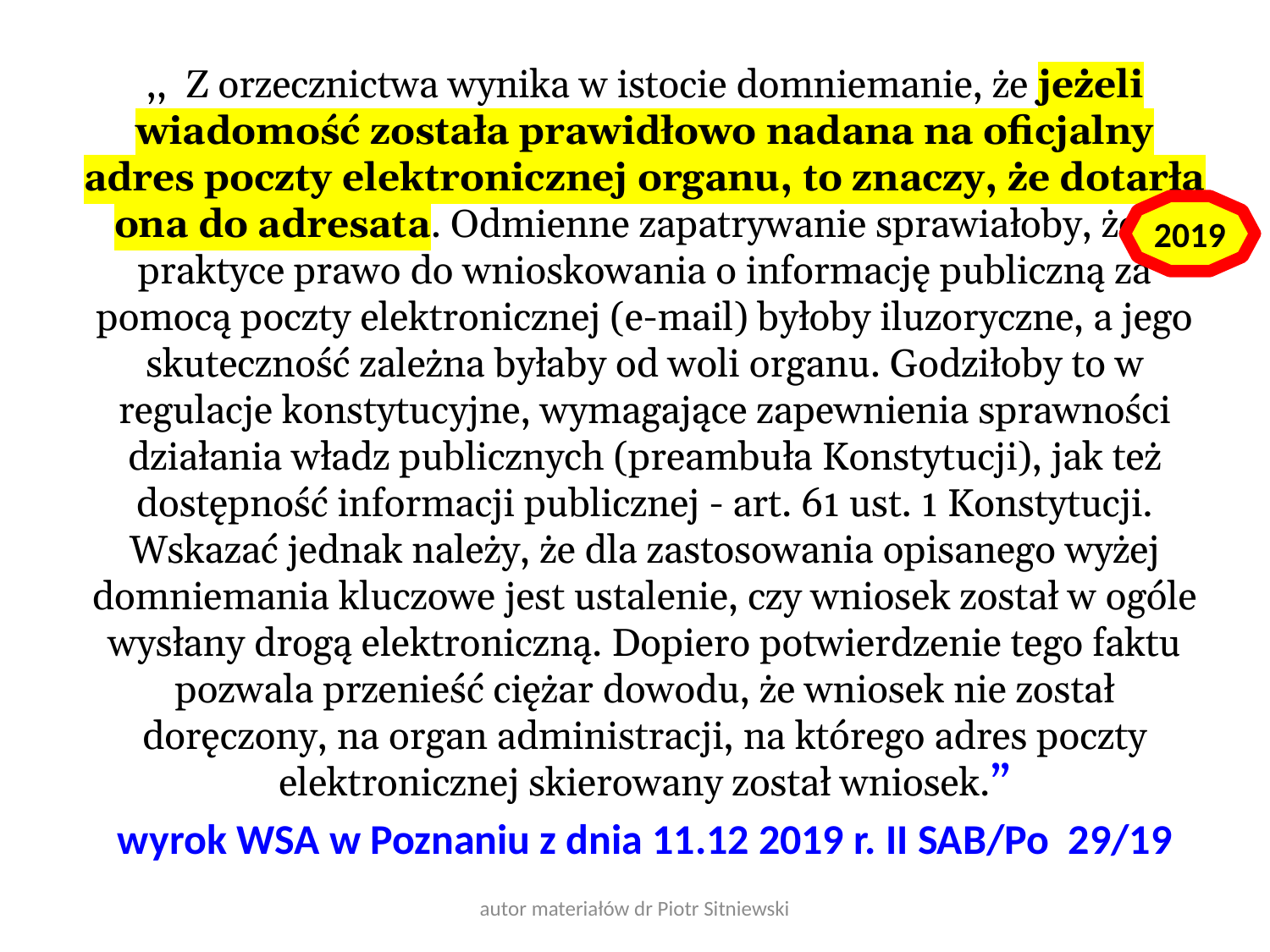

,,  Z orzecznictwa wynika w istocie domniemanie, że jeżeli wiadomość została prawidłowo nadana na oficjalny adres poczty elektronicznej organu, to znaczy, że dotarła ona do adresata. Odmienne zapatrywanie sprawiałoby, że w praktyce prawo do wnioskowania o informację publiczną za pomocą poczty elektronicznej (e-mail) byłoby iluzoryczne, a jego skuteczność zależna byłaby od woli organu. Godziłoby to w regulacje konstytucyjne, wymagające zapewnienia sprawności działania władz publicznych (preambuła Konstytucji), jak też dostępność informacji publicznej - art. 61 ust. 1 Konstytucji. Wskazać jednak należy, że dla zastosowania opisanego wyżej domniemania kluczowe jest ustalenie, czy wniosek został w ogóle wysłany drogą elektroniczną. Dopiero potwierdzenie tego faktu pozwala przenieść ciężar dowodu, że wniosek nie został doręczony, na organ administracji, na którego adres poczty elektronicznej skierowany został wniosek.”
wyrok WSA w Poznaniu z dnia 11.12 2019 r. II SAB/Po  29/19
2019
autor materiałów dr Piotr Sitniewski